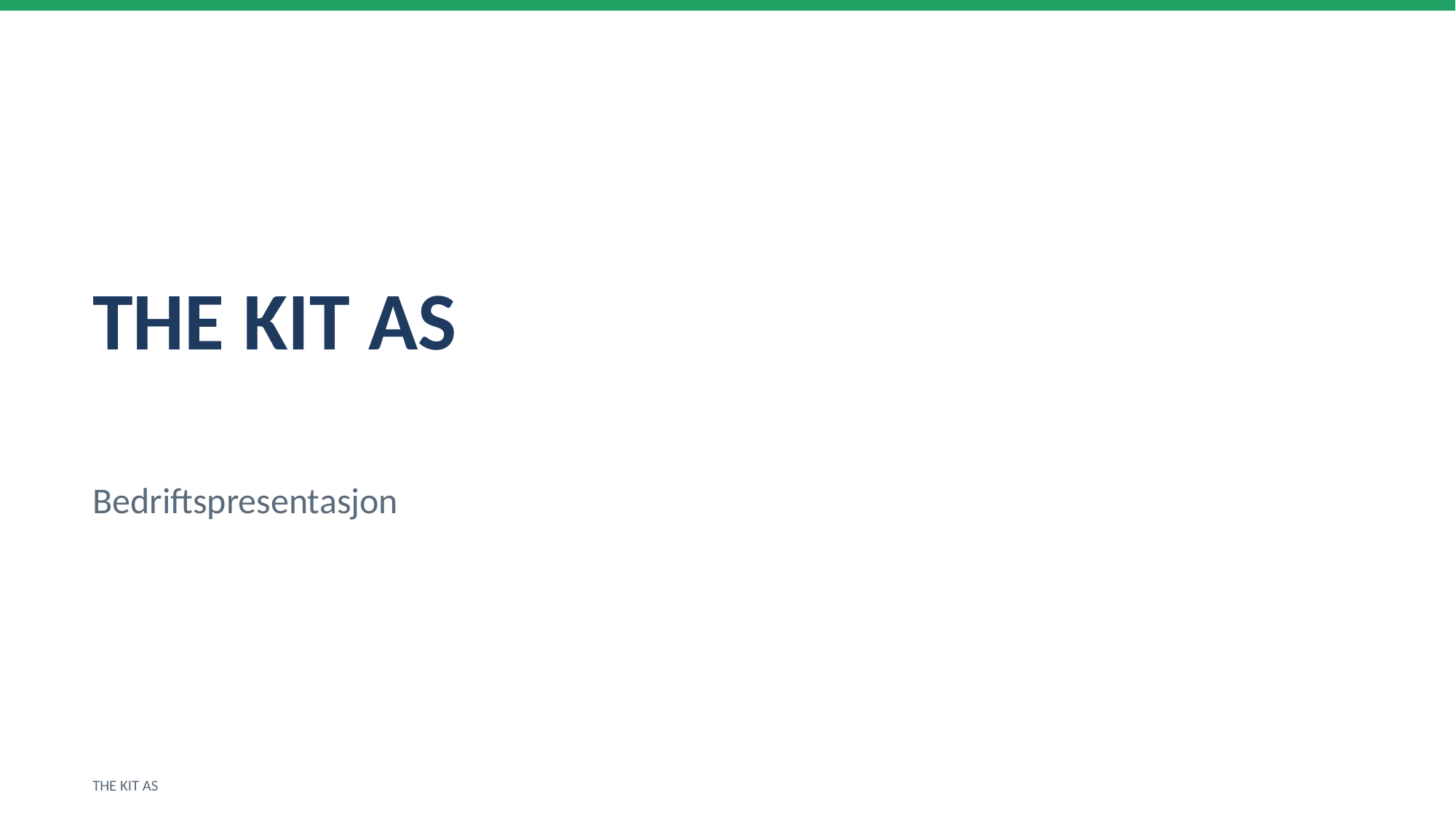

THE KIT AS
Bedriftspresentasjon
THE KIT AS